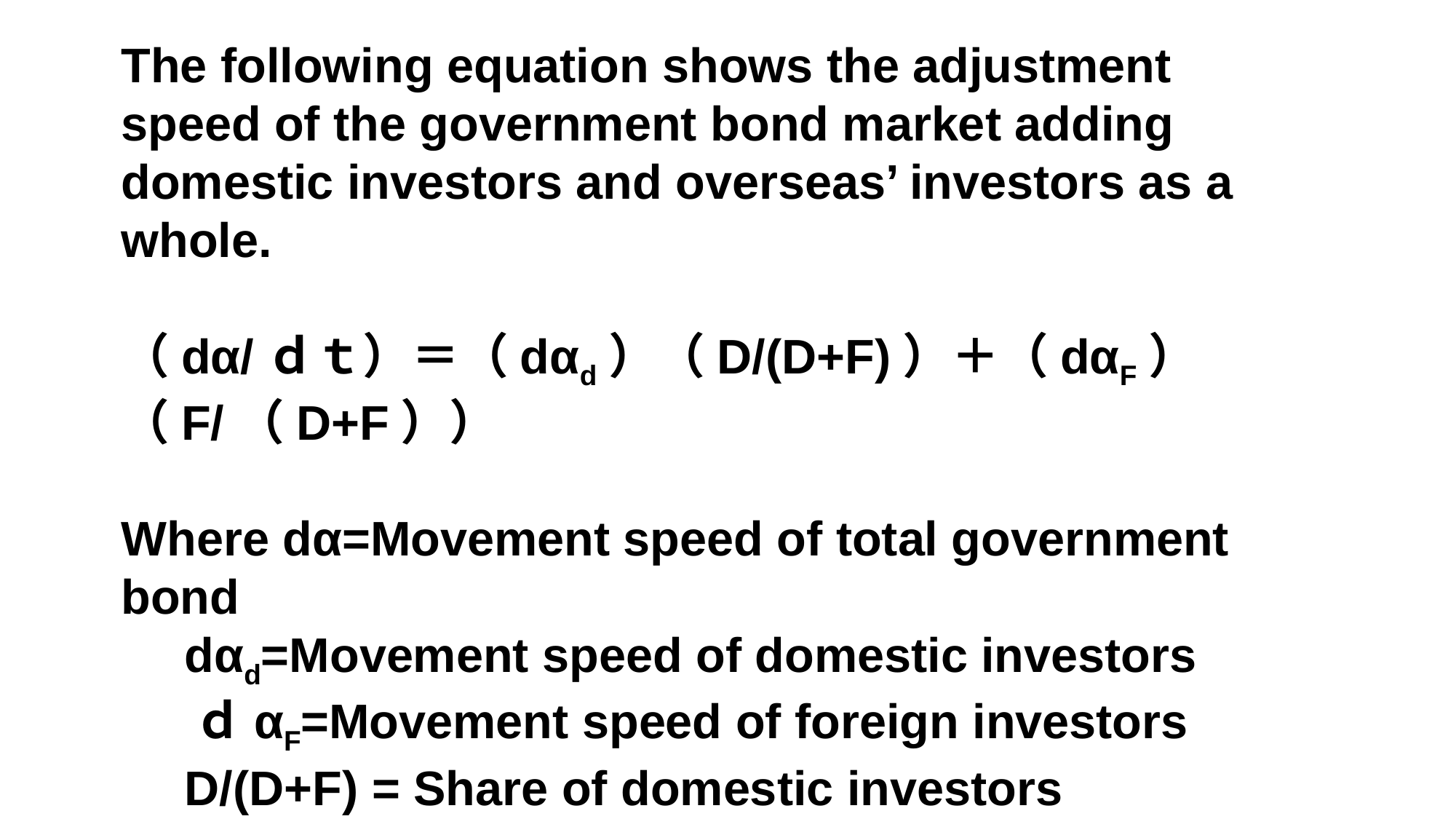

The following equation shows the adjustment speed of the government bond market adding domestic investors and overseas’ investors as a whole.

（dα/ｄｔ）＝（dαd）（D/(D+F)）＋（dαF）（F/（D+F））

Where dα=Movement speed of total government bond
 dαd=Movement speed of domestic investors
 ｄαF=Movement speed of foreign investors
 D/(D+F) = Share of domestic investors
 F/(D+F) =Share of foreign investors